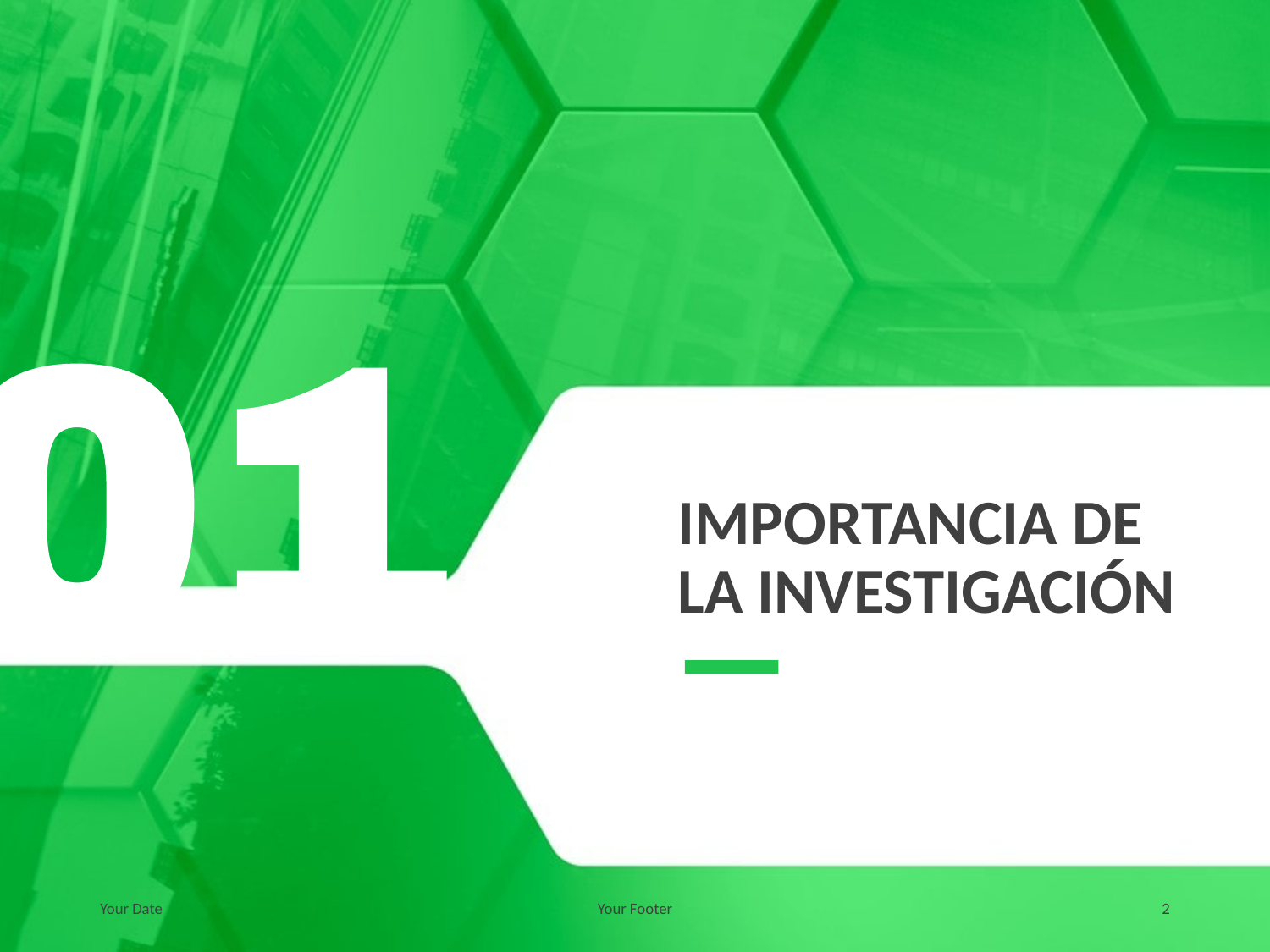

01
# Importancia de la investigación
Your Date
Your Footer
2